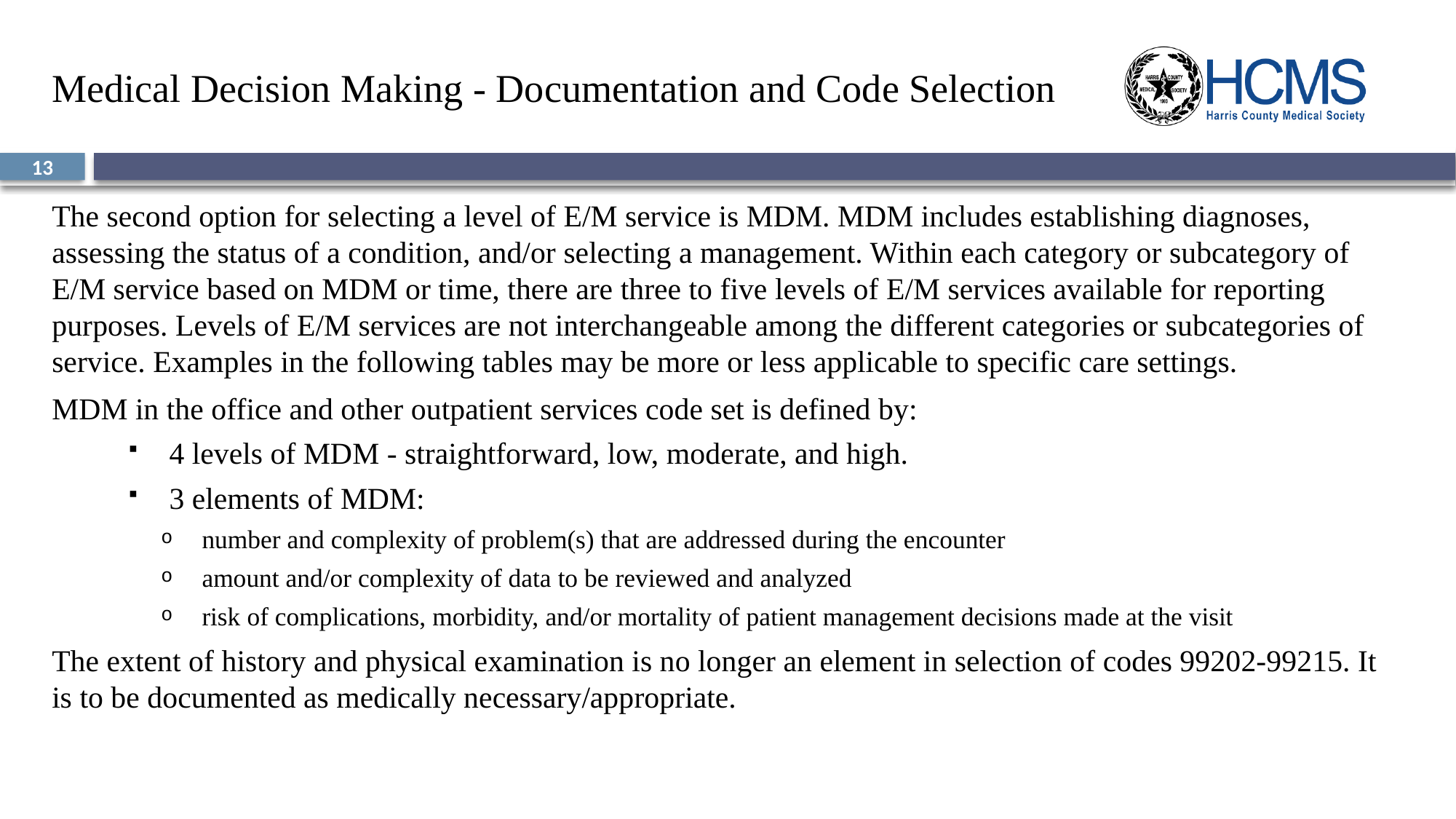

# Medical Decision Making - Documentation and Code Selection
13
The second option for selecting a level of E/M service is MDM. MDM includes establishing diagnoses, assessing the status of a condition, and/or selecting a management. Within each category or subcategory of E/M service based on MDM or time, there are three to five levels of E/M services available for reporting purposes. Levels of E/M services are not interchangeable among the different categories or subcategories of service. Examples in the following tables may be more or less applicable to specific care settings.
MDM in the office and other outpatient services code set is defined by:
4 levels of MDM - straightforward, low, moderate, and high.
3 elements of MDM:
number and complexity of problem(s) that are addressed during the encounter
amount and/or complexity of data to be reviewed and analyzed
risk of complications, morbidity, and/or mortality of patient management decisions made at the visit
The extent of history and physical examination is no longer an element in selection of codes 99202-99215. It is to be documented as medically necessary/appropriate.

CMS